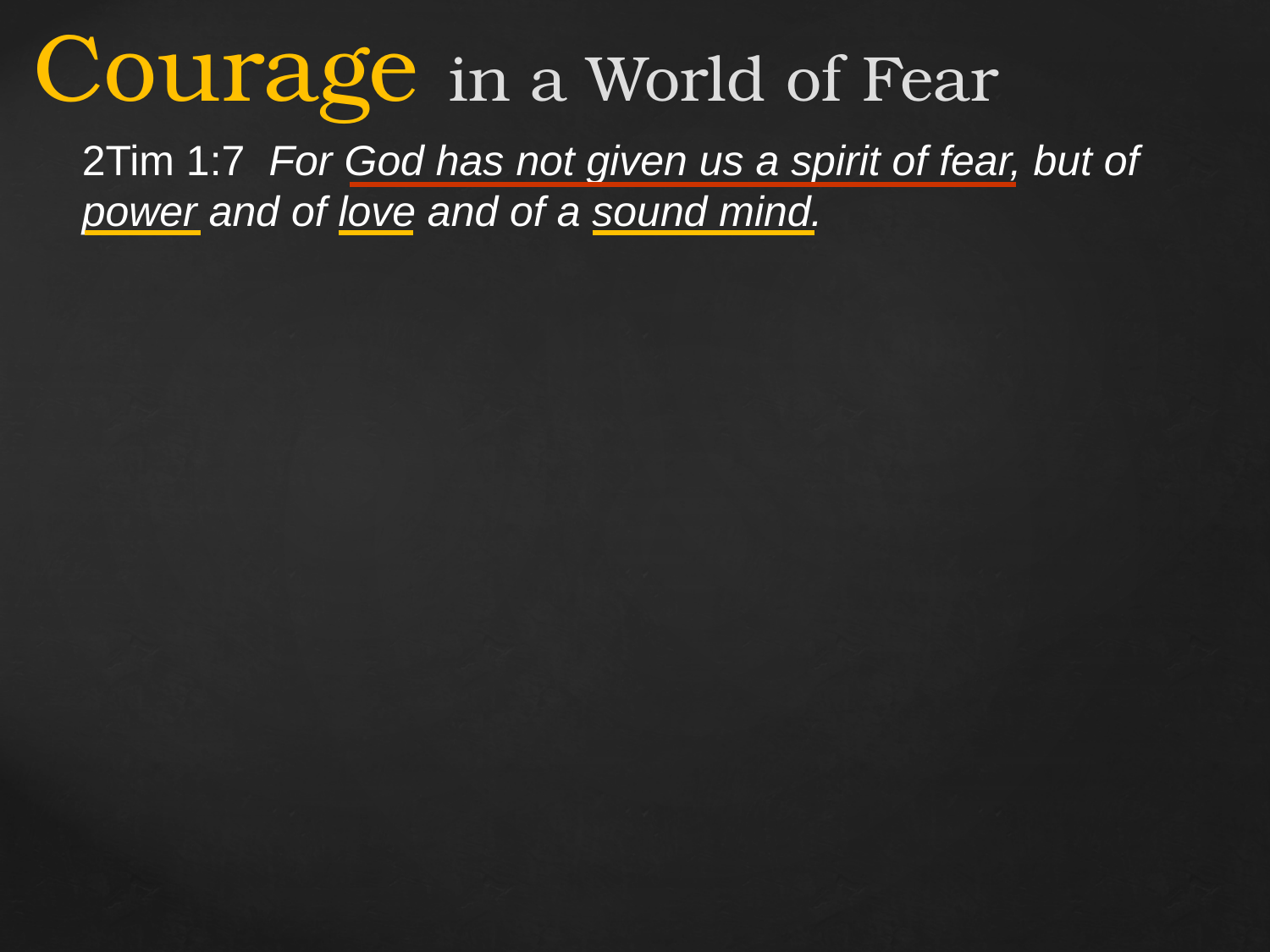

Courage in a World of Fear
2Tim 1:7  For God has not given us a spirit of fear, but of power and of love and of a sound mind.